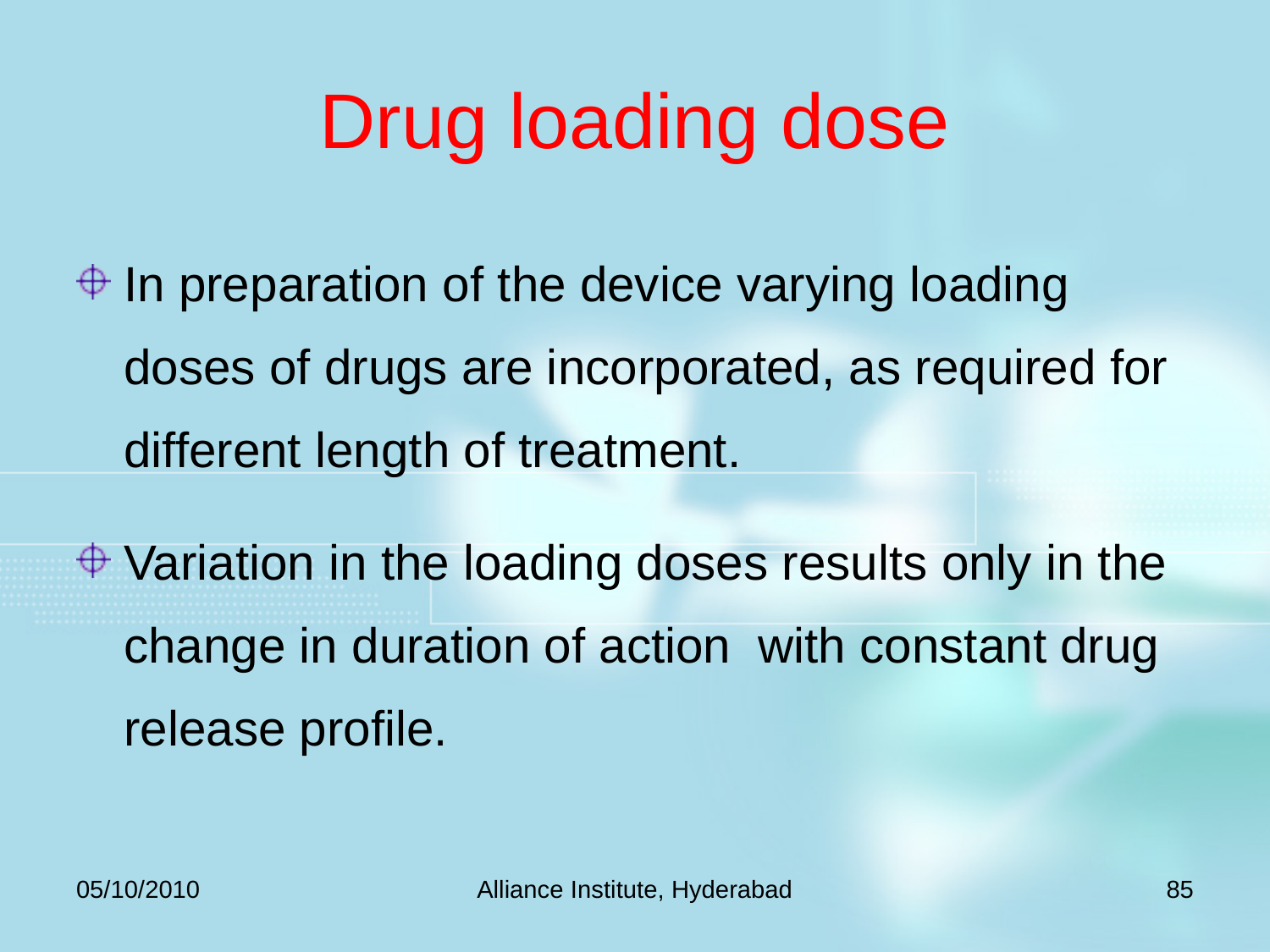

# Drug loading dose
In preparation of the device varying loading doses of drugs are incorporated, as required for different length of treatment.
Variation in the loading doses results only in the change in duration of action  with constant drug release profile.
05/10/2010
Alliance Institute, Hyderabad
85